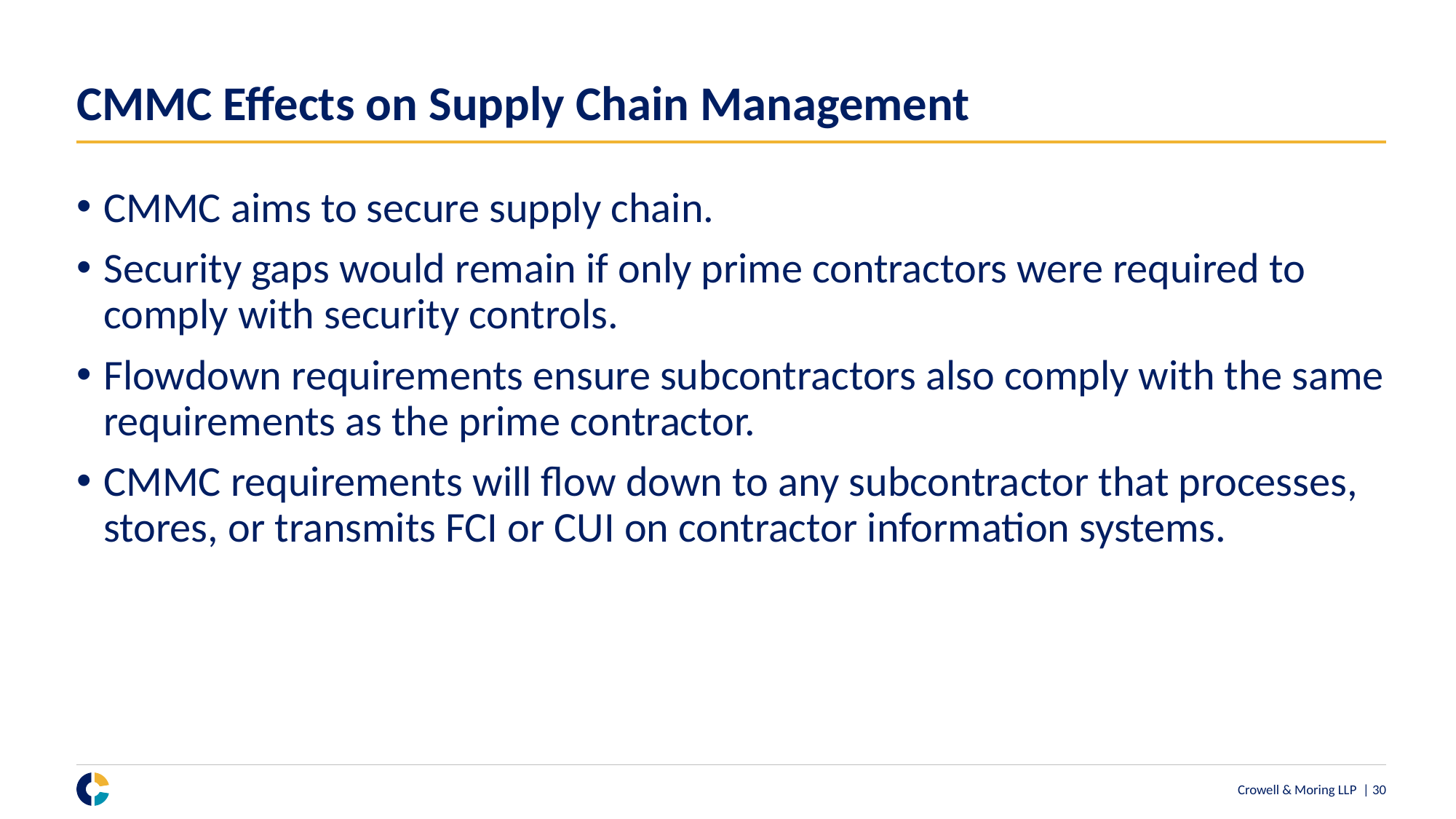

# CMMC Effects on Supply Chain Management
CMMC aims to secure supply chain.
Security gaps would remain if only prime contractors were required to comply with security controls.
Flowdown requirements ensure subcontractors also comply with the same requirements as the prime contractor.
CMMC requirements will flow down to any subcontractor that processes, stores, or transmits FCI or CUI on contractor information systems.

Crowell & Moring LLP  | 30